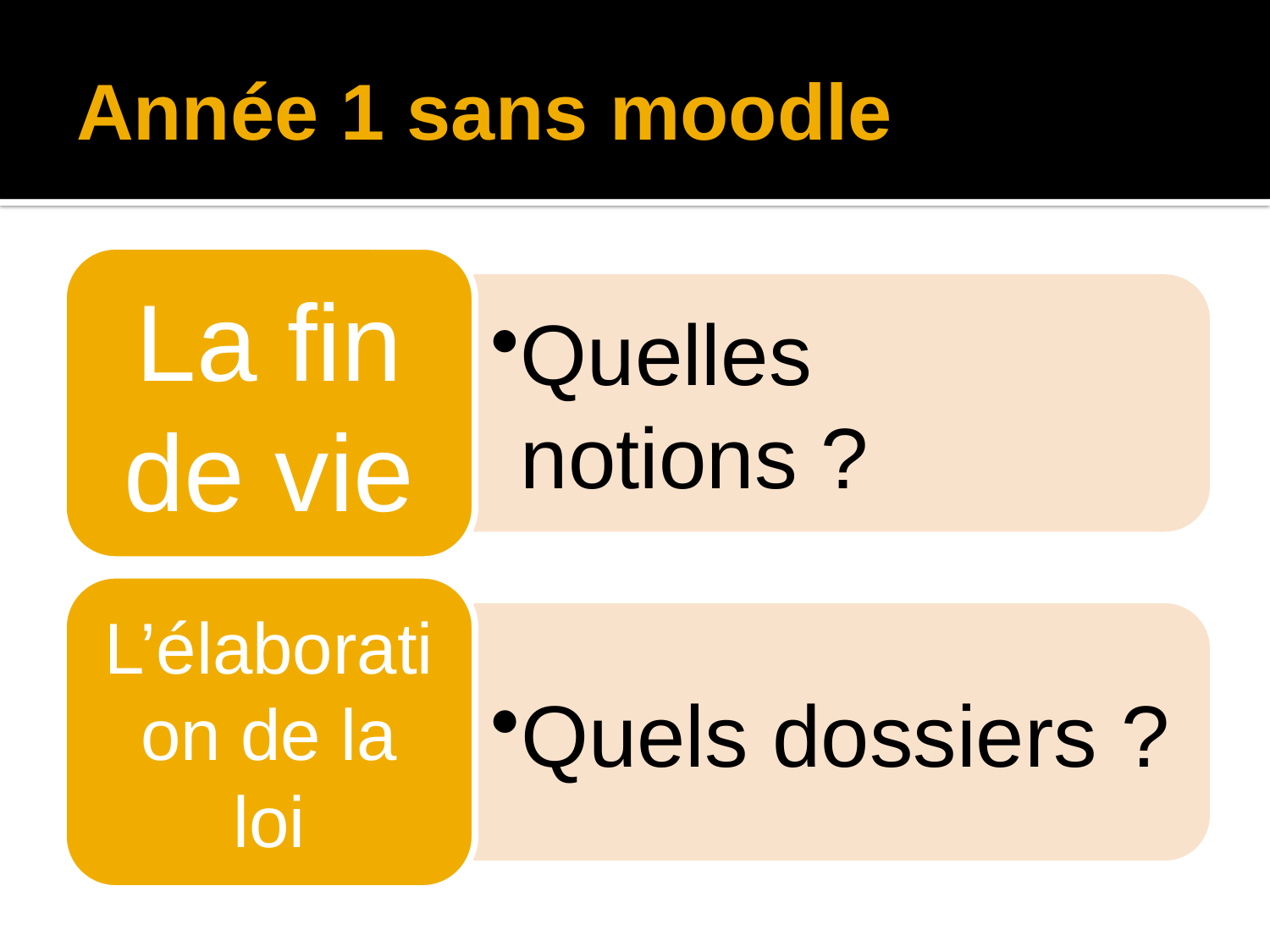

# Année 1 sans moodle
La fin de vie
Quelles notions ?
L’élaboration de la loi
Quels dossiers ?